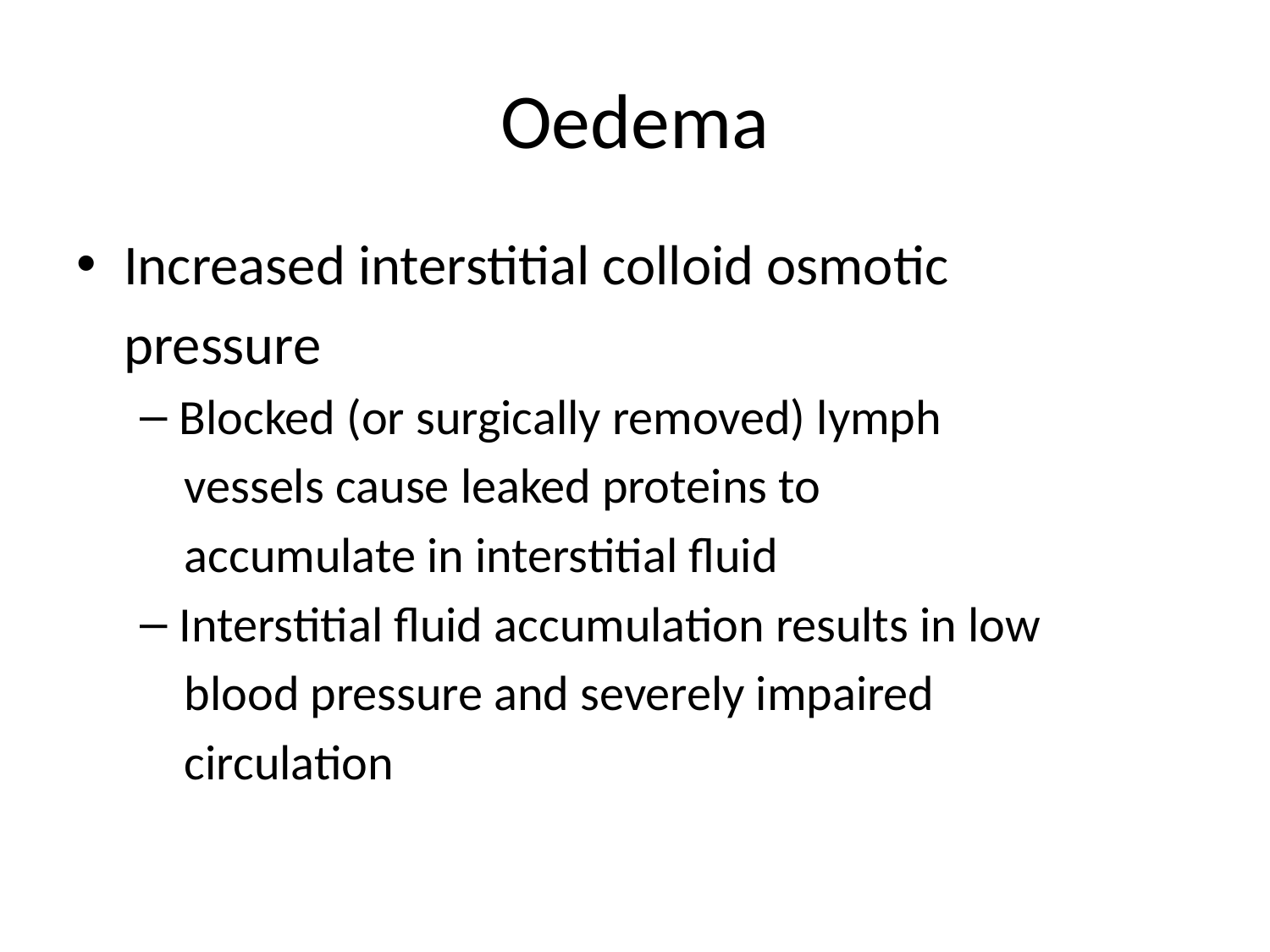

# Oedema
Increased interstitial colloid osmotic
	pressure
Blocked (or surgically removed) lymph
    vessels cause leaked proteins to
    accumulate in interstitial fluid
Interstitial fluid accumulation results in low
    blood pressure and severely impaired
    circulation